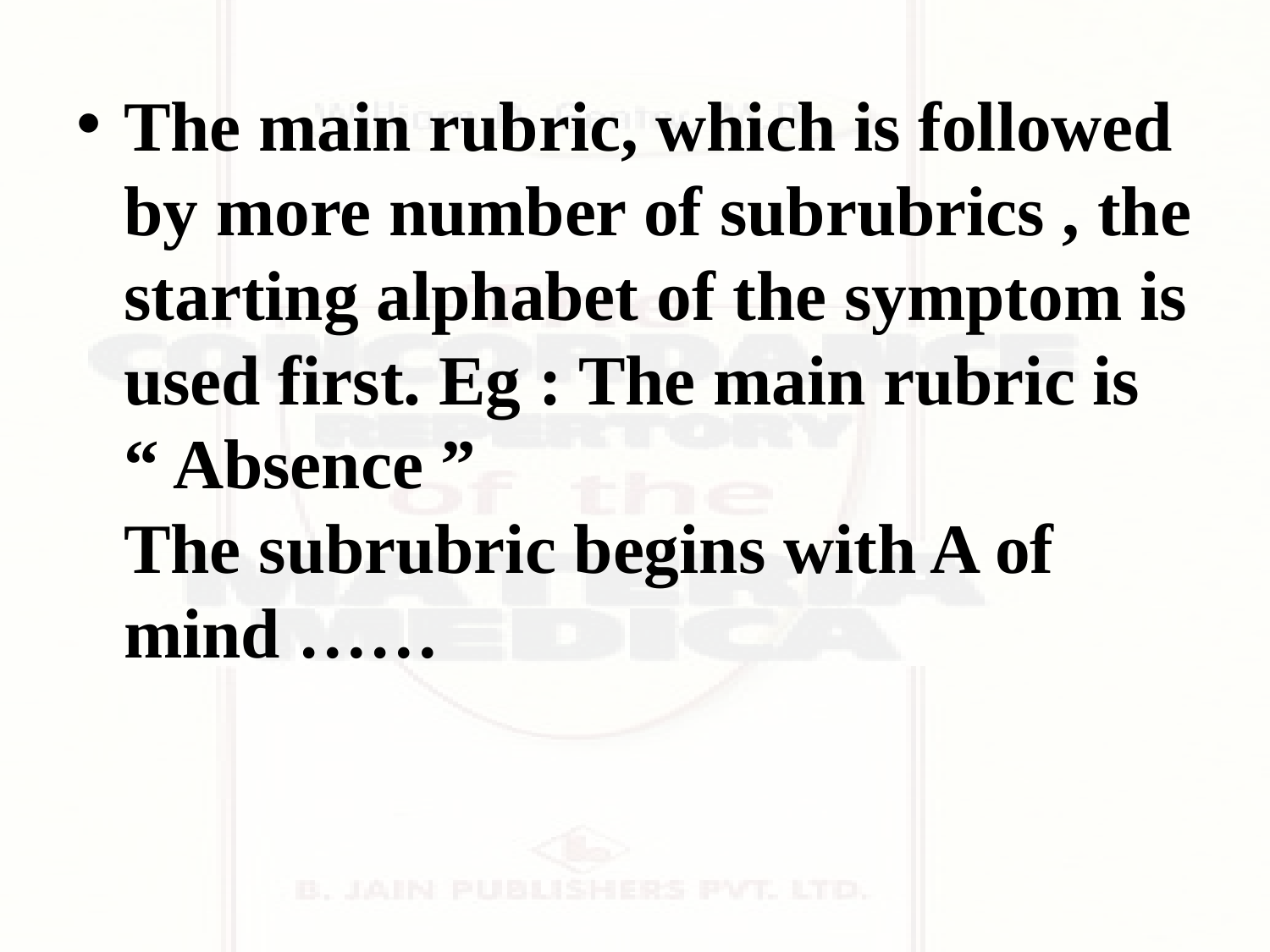

The main rubric, which is followed by more number of subrubrics , the starting alphabet of the symptom is used first. Eg : The main rubric is “ Absence ”
The subrubric begins with A of mind ……